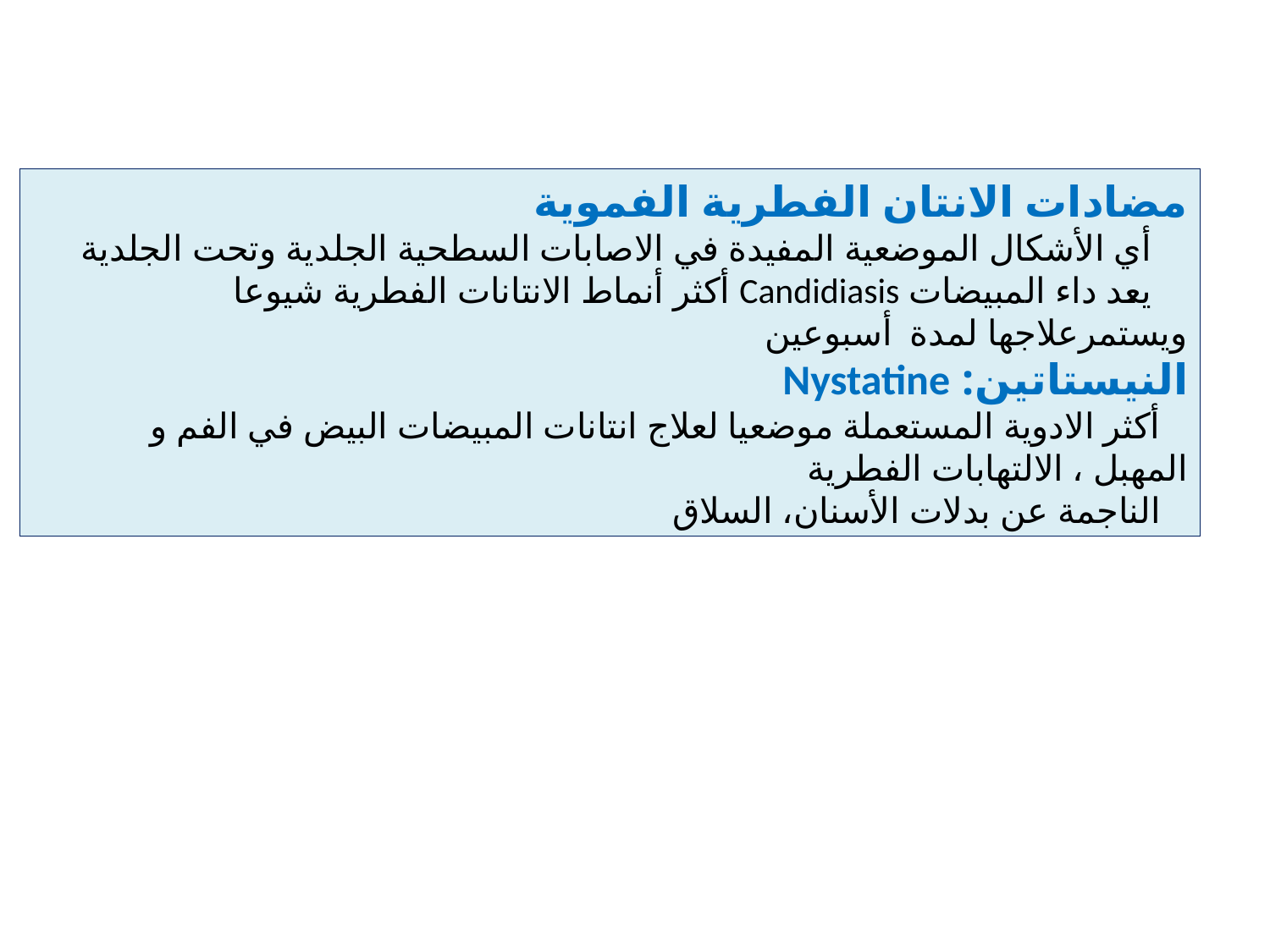

مضادات الانتان الفطرية الفموية
    أي الأشكال الموضعية المفيدة في الاصابات السطحية الجلدية وتحت الجلدية
    يعد داء المبيضات Candidiasis أكثر أنماط الانتانات الفطرية شيوعا ويستمرعلاجها لمدة  أسبوعين
النيستاتين: Nystatine
   أكثر الادوية المستعملة موضعيا لعلاج انتانات المبيضات البيض في الفم و المهبل ، الالتهابات الفطرية
   الناجمة عن بدلات الأسنان، السلاق